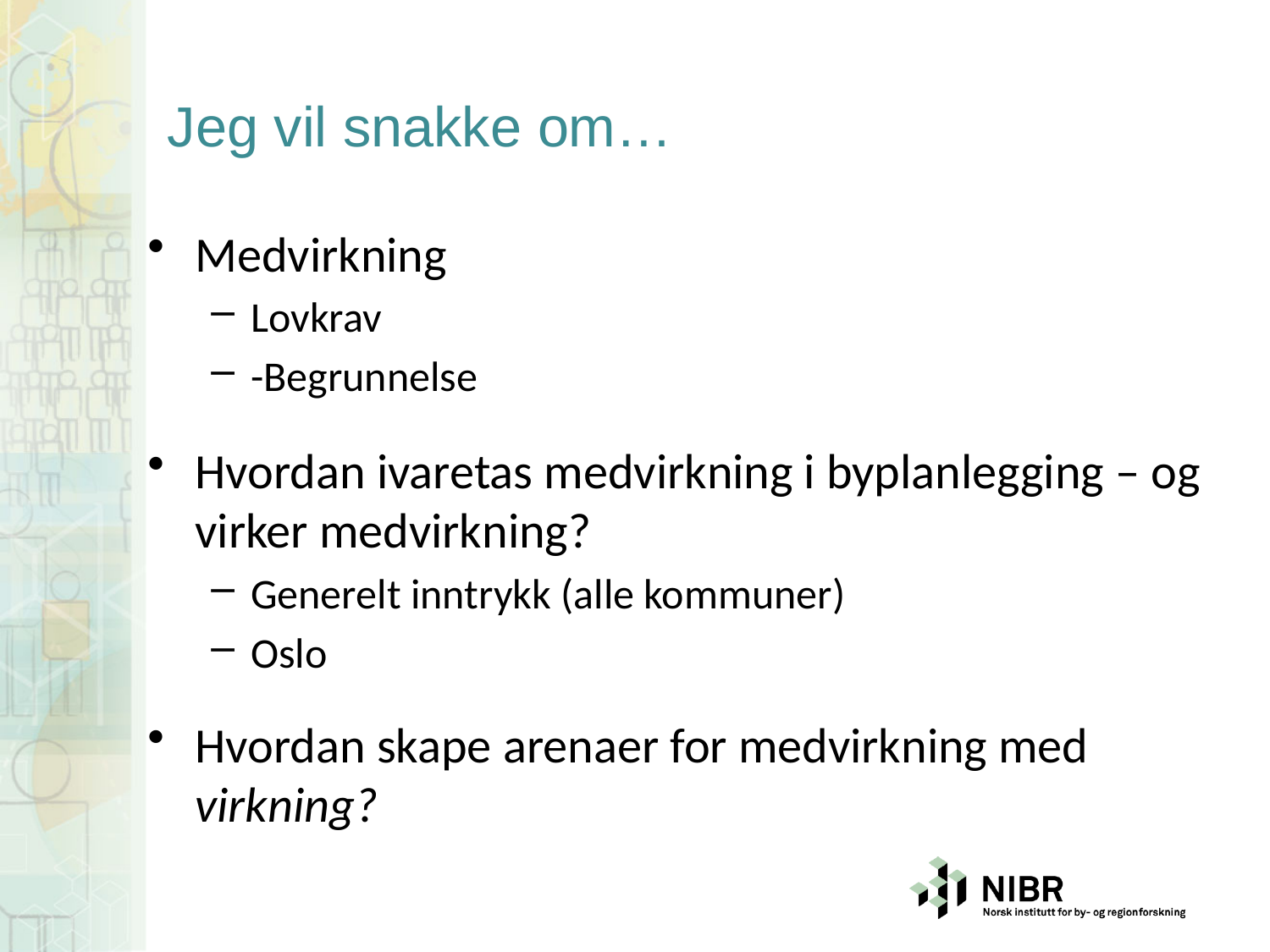

# Jeg vil snakke om…
Medvirkning
Lovkrav
-Begrunnelse

Hvordan ivaretas medvirkning i byplanlegging – og virker medvirkning?
Generelt inntrykk (alle kommuner)
Oslo

Hvordan skape arenaer for medvirkning med virkning?